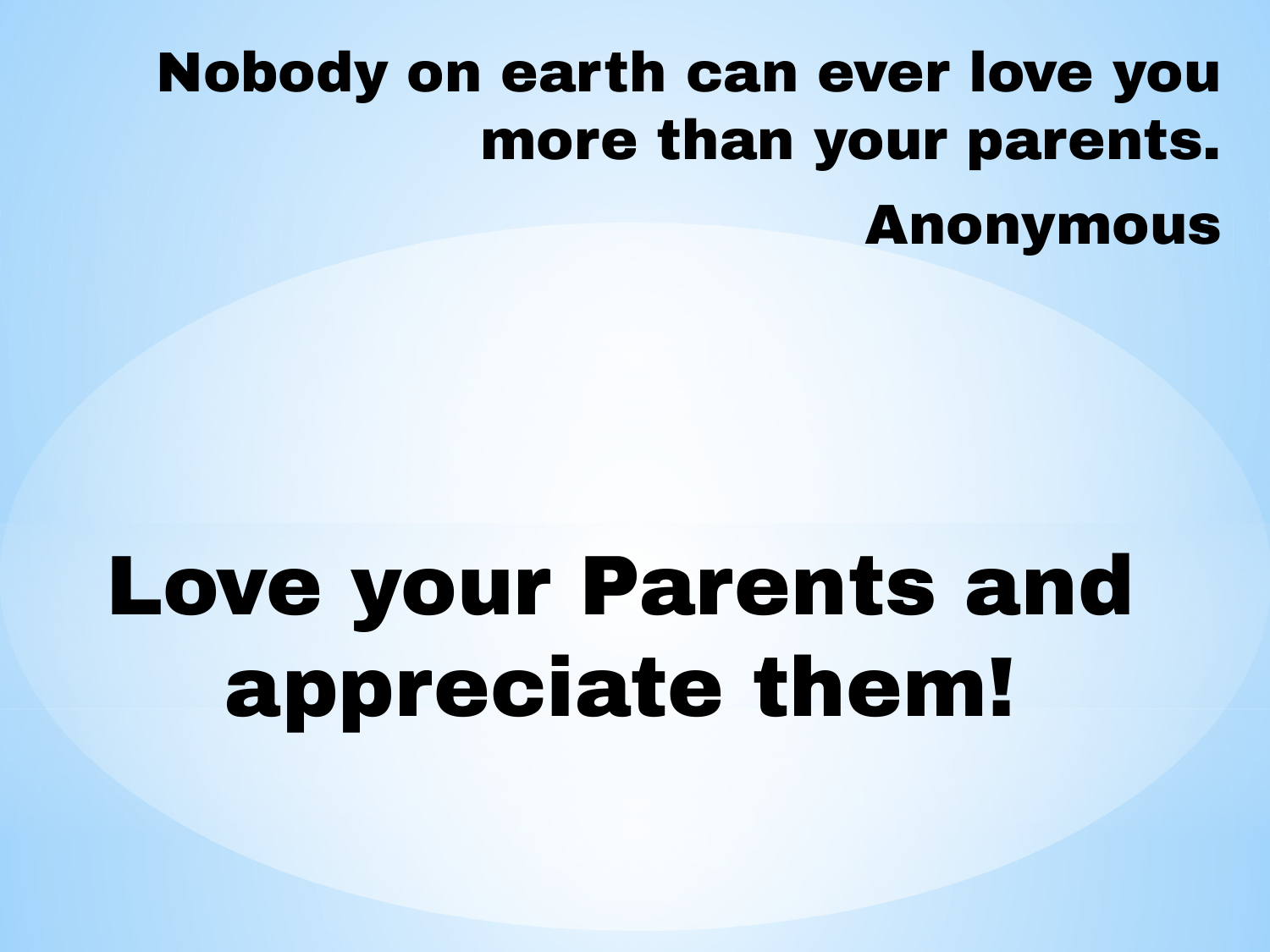

Nobody on earth can ever love you more than your parents.
 Anonymous

Love your Parents and appreciate them!